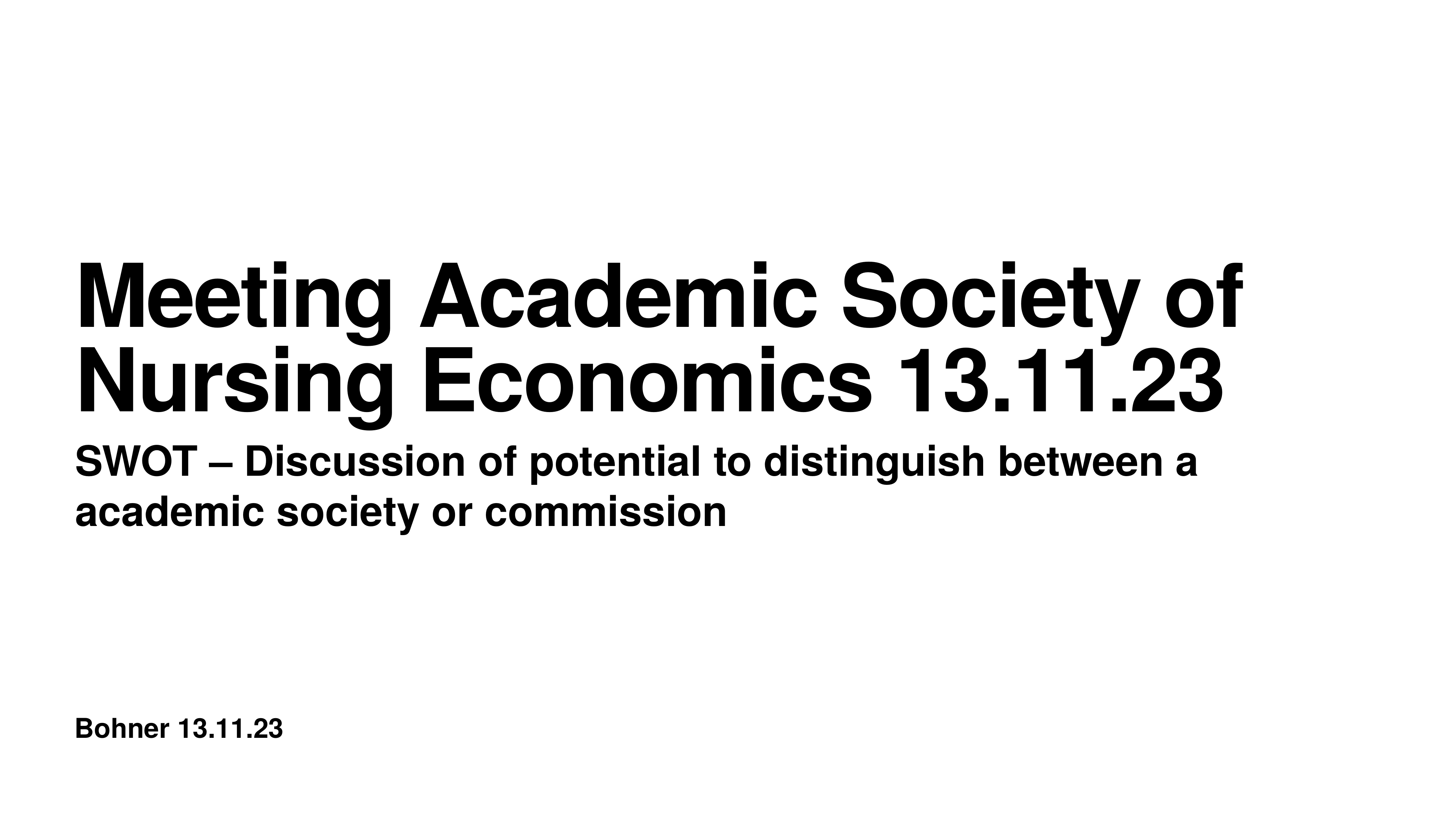

# Meeting Academic Society of Nursing Economics 13.11.23
SWOT – Discussion of potential to distinguish between a academic society or commission
Bohner 13.11.23